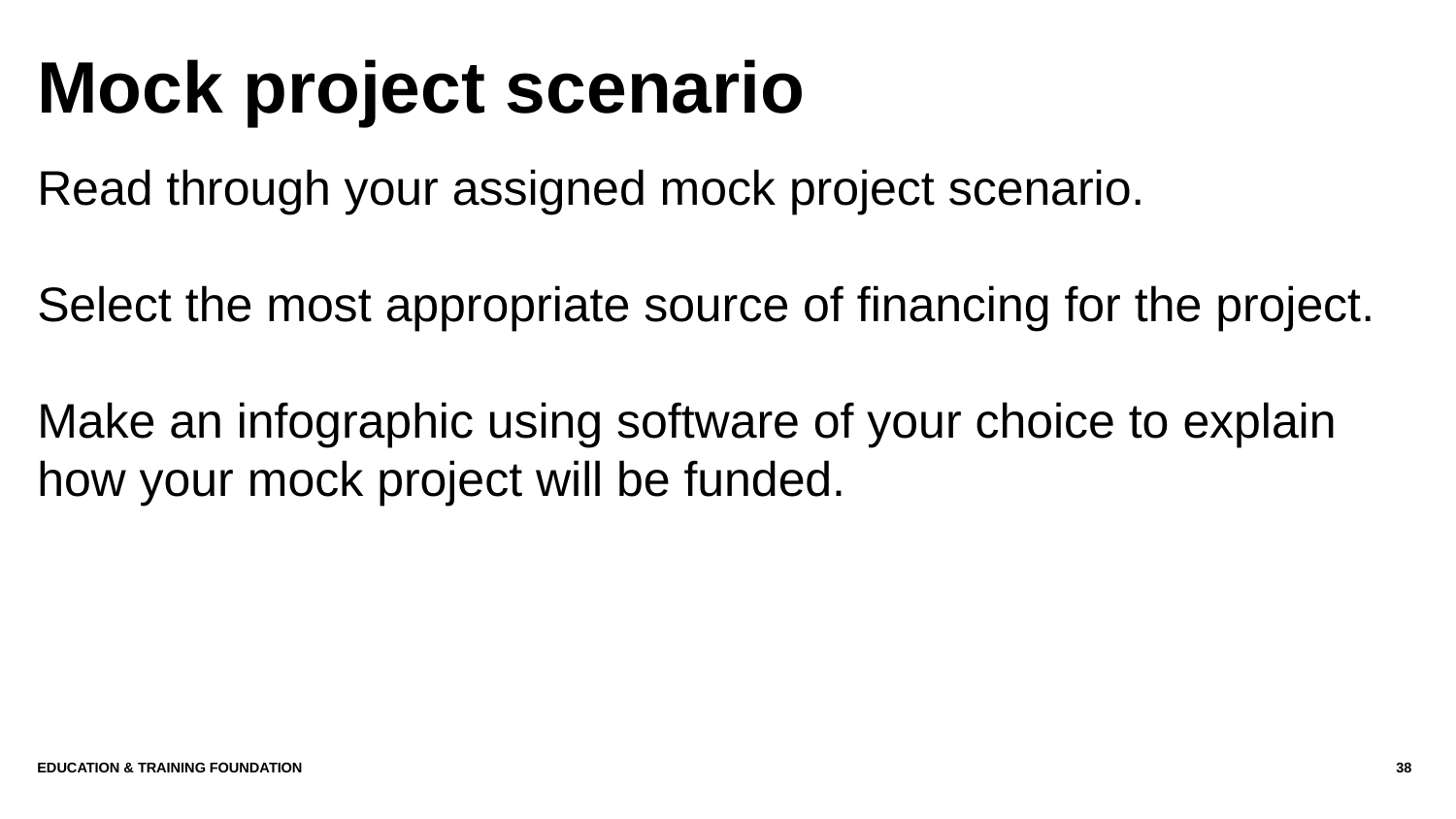

# Mock project scenario
Read through your assigned mock project scenario.

Select the most appropriate source of financing for the project.

Make an infographic using software of your choice to explain how your mock project will be funded.
Education & Training Foundation
38